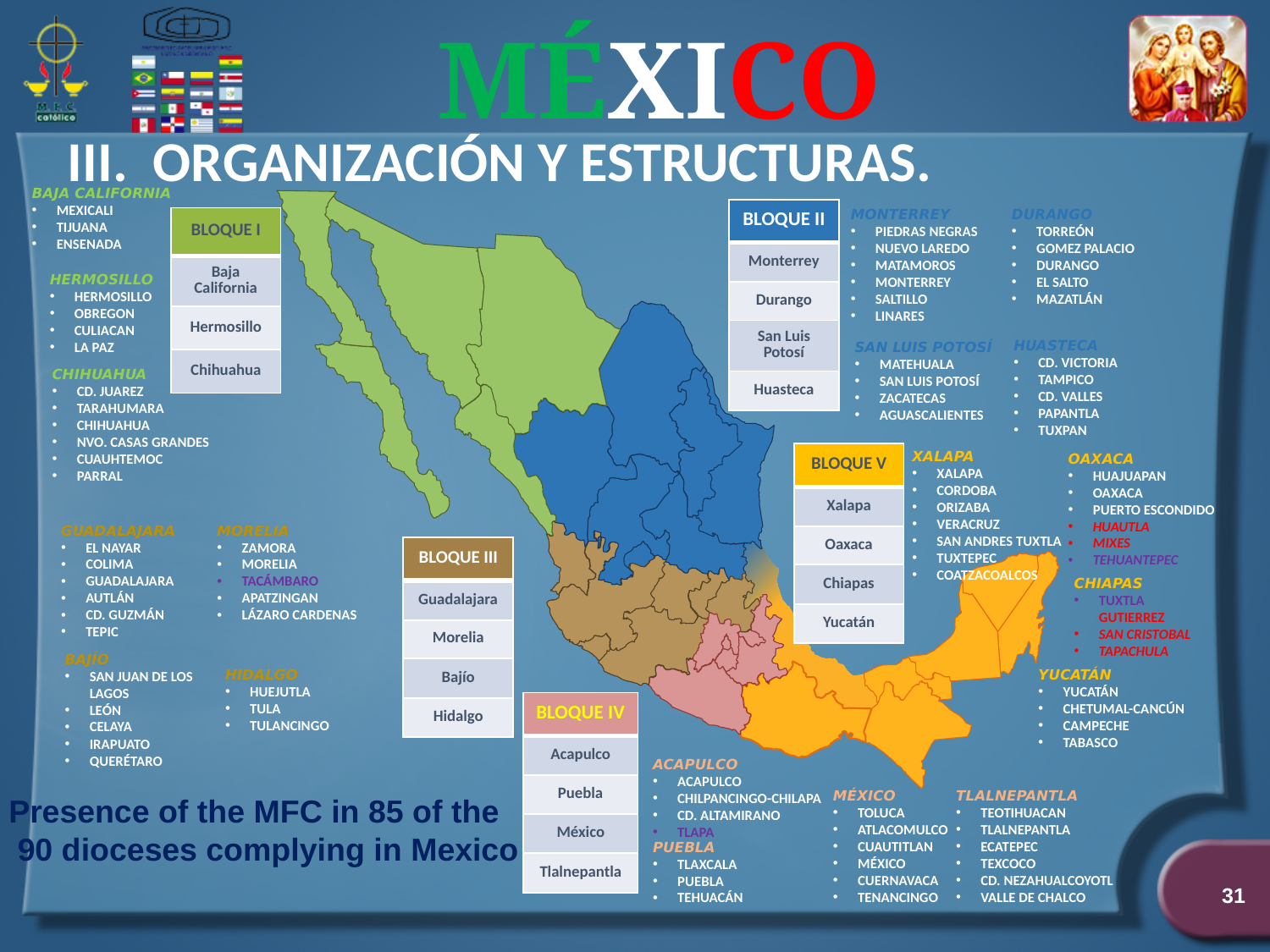

III.  ORGANIZACIÓN Y ESTRUCTURAS.

BAJA CALIFORNIA
MEXICALI
TIJUANA
ENSENADA

MONTERREY
PIEDRAS NEGRAS
NUEVO LAREDO
MATAMOROS
MONTERREY
SALTILLO
LINARES
DURANGO
TORREÓN
GOMEZ PALACIO
DURANGO
EL SALTO
MAZATLÁN
| BLOQUE II |
| --- |
| Monterrey |
| Durango |
| San Luis Potosí |
| Huasteca |
| BLOQUE I |
| --- |
| Baja California |
| Hermosillo |
| Chihuahua |
HERMOSILLO
HERMOSILLO
OBREGON
CULIACAN
LA PAZ
HUASTECA
CD. VICTORIA
TAMPICO
CD. VALLES
PAPANTLA
TUXPAN
SAN LUIS POTOSÍ
MATEHUALA
SAN LUIS POTOSÍ
ZACATECAS
AGUASCALIENTES
CHIHUAHUA
CD. JUAREZ
TARAHUMARA
CHIHUAHUA
NVO. CASAS GRANDES
CUAUHTEMOC
PARRAL
XALAPA
XALAPA
CORDOBA
ORIZABA
VERACRUZ
SAN ANDRES TUXTLA
TUXTEPEC
COATZACOALCOS

| BLOQUE V |
| --- |
| Xalapa |
| Oaxaca |
| Chiapas |
| Yucatán |
OAXACA
HUAJUAPAN
OAXACA
PUERTO ESCONDIDO
HUAUTLA
MIXES
TEHUANTEPEC
MORELIA
ZAMORA
MORELIA
TACÁMBARO
APATZINGAN
LÁZARO CARDENAS
GUADALAJARA
EL NAYAR
COLIMA
GUADALAJARA
AUTLÁN
CD. GUZMÁN
TEPIC
| BLOQUE III |
| --- |
| Guadalajara |
| Morelia |
| Bajío |
| Hidalgo |
CHIAPAS
TUXTLA GUTIERREZ
SAN CRISTOBAL
TAPACHULA

BAJÍO
SAN JUAN DE LOS LAGOS
LEÓN
CELAYA
IRAPUATO
QUERÉTARO
YUCATÁN
YUCATÁN
CHETUMAL-CANCÚN
CAMPECHE
TABASCO
HIDALGO
HUEJUTLA
TULA
TULANCINGO
| BLOQUE IV |
| --- |
| Acapulco |
| Puebla |
| México |
| Tlalnepantla |
ACAPULCO
ACAPULCO
CHILPANCINGO-CHILAPA
CD. ALTAMIRANO
TLAPA
MÉXICO
TOLUCA
ATLACOMULCO
CUAUTITLAN
MÉXICO
CUERNAVACA
TENANCINGO
TLALNEPANTLA
TEOTIHUACAN
TLALNEPANTLA
ECATEPEC
TEXCOCO
CD. NEZAHUALCOYOTL
VALLE DE CHALCO
Presence of the MFC in 85 of the
 90 dioceses complying in Mexico
PUEBLA
TLAXCALA
PUEBLA
TEHUACÁN
31